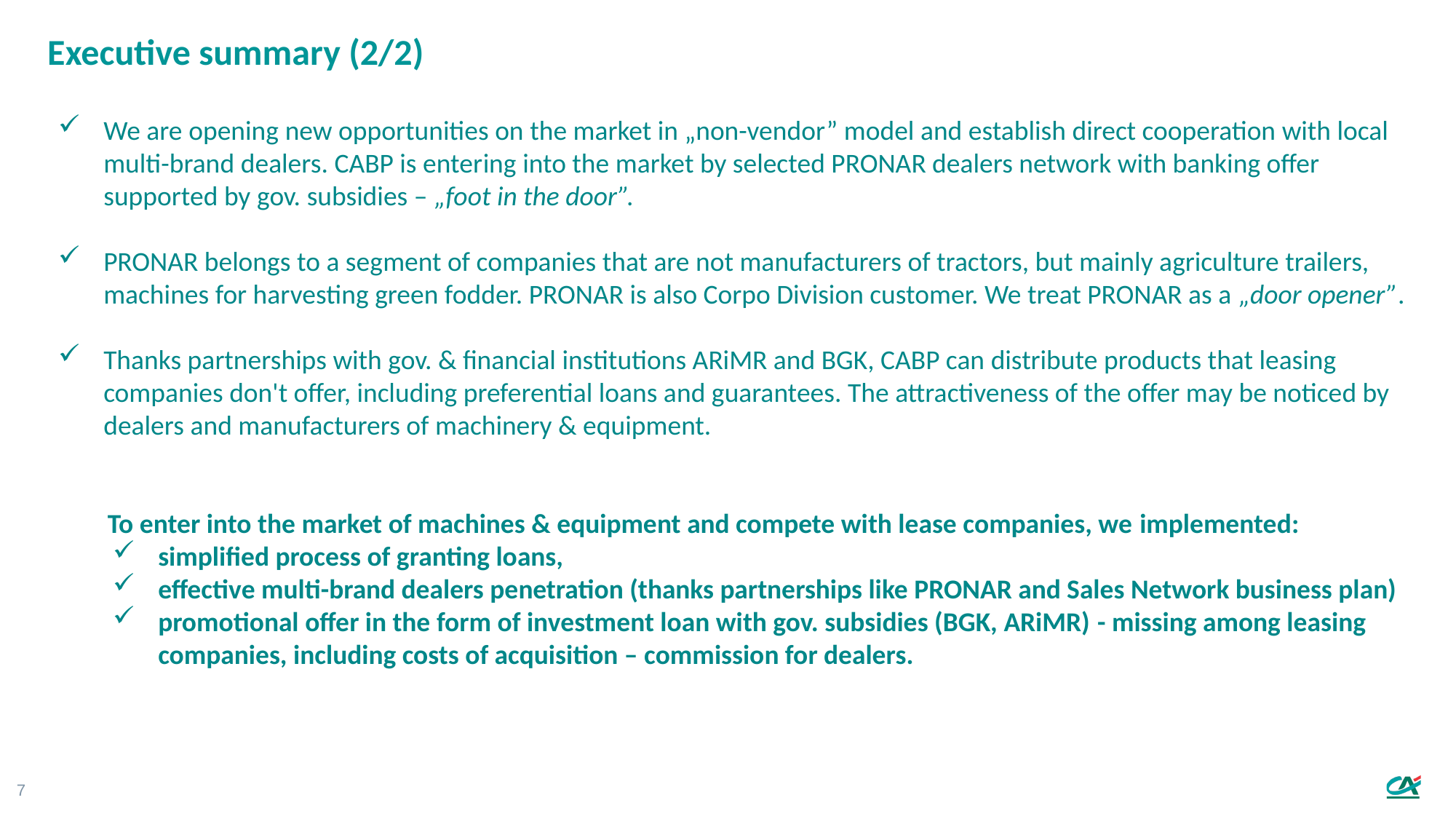

# Executive summary (2/2)

We are opening new opportunities on the market in „non-vendor” model and establish direct cooperation with local multi-brand dealers. CABP is entering into the market by selected PRONAR dealers network with banking offer supported by gov. subsidies – „foot in the door”.

PRONAR belongs to a segment of companies that are not manufacturers of tractors, but mainly agriculture trailers, machines for harvesting green fodder. PRONAR is also Corpo Division customer. We treat PRONAR as a „door opener”.

Thanks partnerships with gov. & financial institutions ARiMR and BGK, CABP can distribute products that leasing companies don't offer, including preferential loans and guarantees. The attractiveness of the offer may be noticed by dealers and manufacturers of machinery & equipment.

        To enter into the market of machines & equipment and compete with lease companies, we implemented:
simplified process of granting loans,
effective multi-brand dealers penetration (thanks partnerships like PRONAR and Sales Network business plan)
promotional offer in the form of investment loan with gov. subsidies (BGK, ARiMR) - missing among leasing companies, including costs of acquisition – commission for dealers.

7